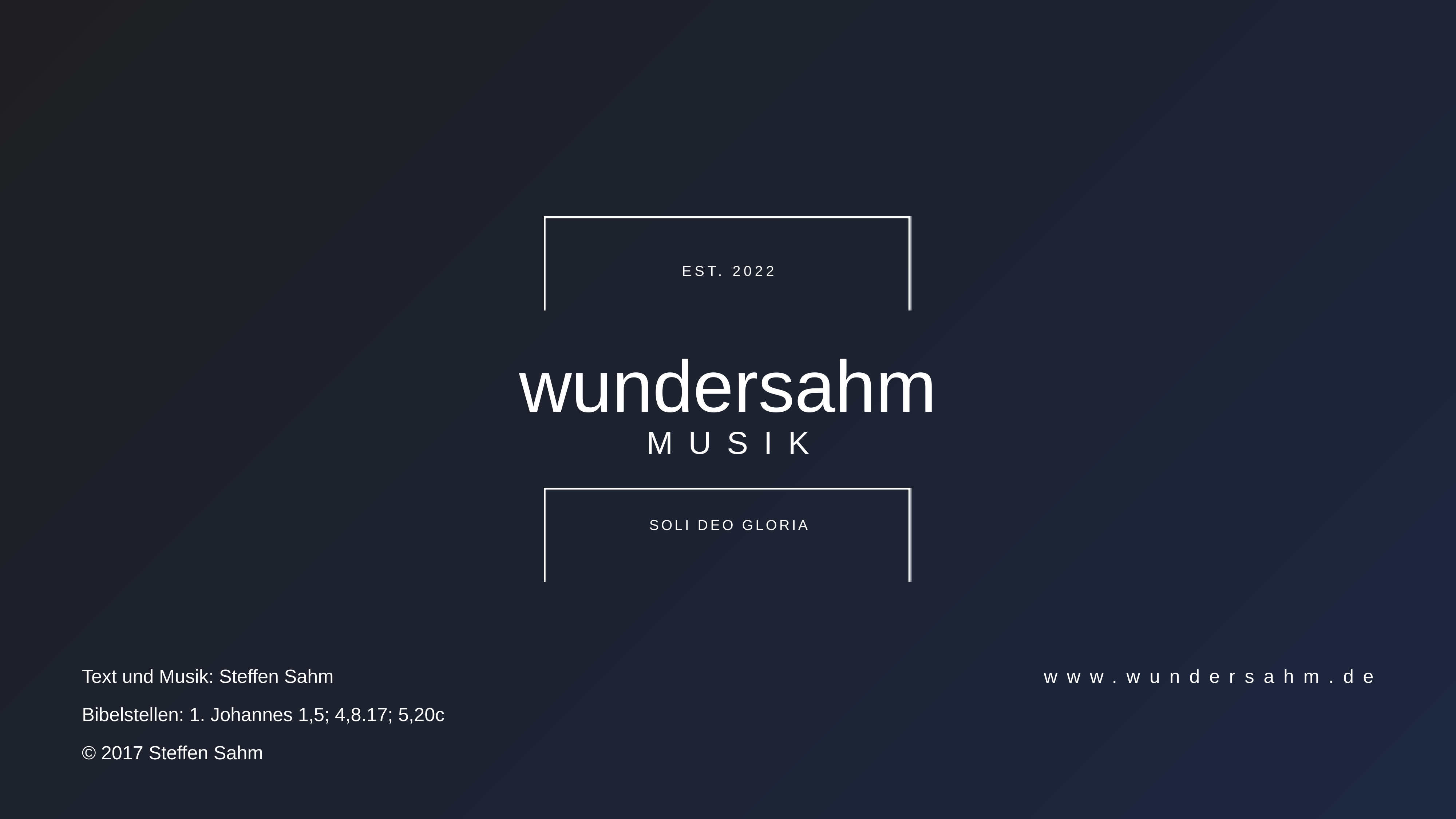

EST. 2022
wundersahm
MUSIK

SOLI DEO GLORIA
Text und Musik: Steffen Sahm

Bibelstellen: 1. Johannes 1,5; 4,8.17; 5,20c

© 2017 Steffen Sahm

www.wundersahm.de